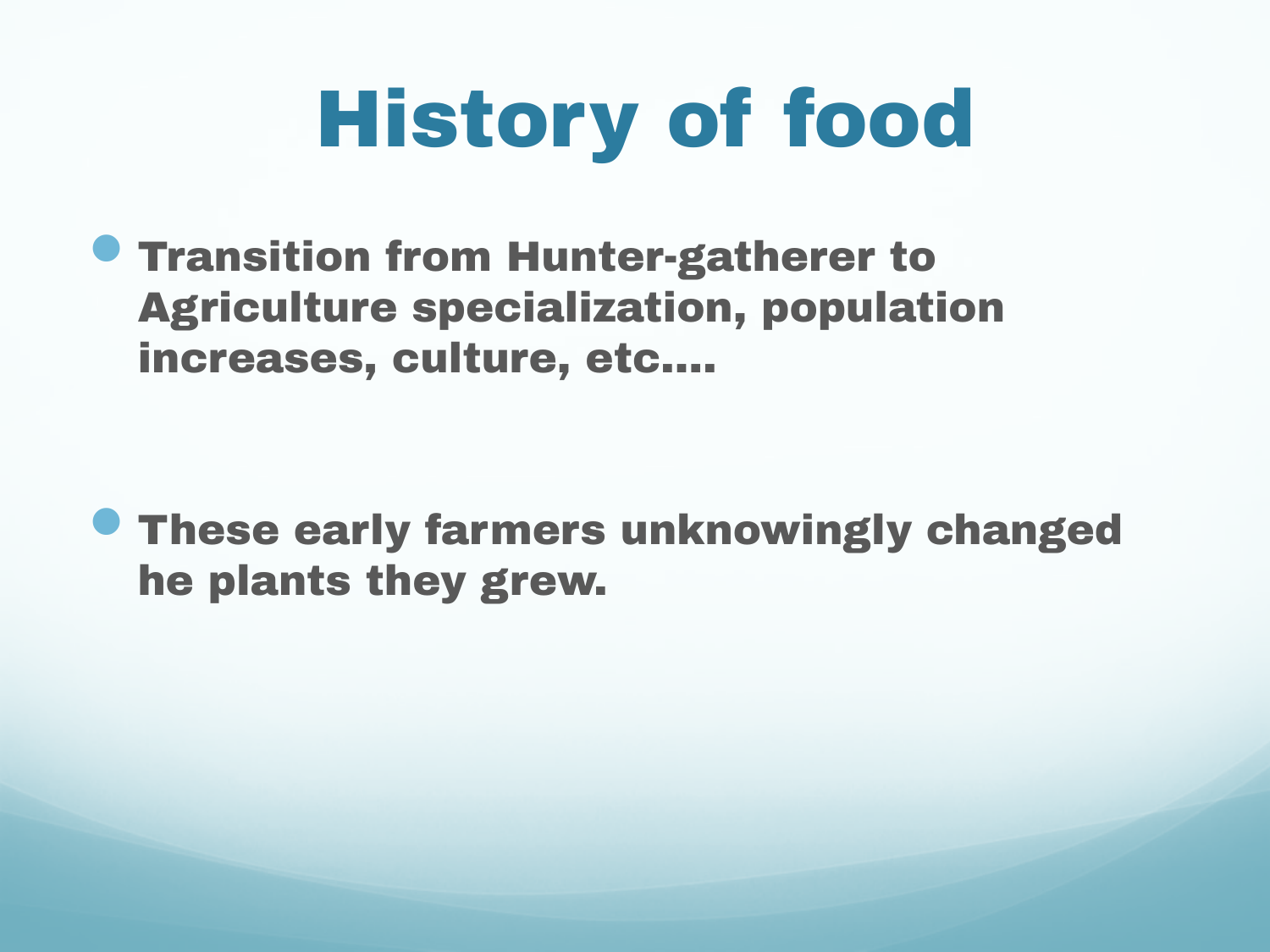

# History of food
Transition from Hunter-gatherer to Agriculture specialization, population increases, culture, etc….

These early farmers unknowingly changed he plants they grew.